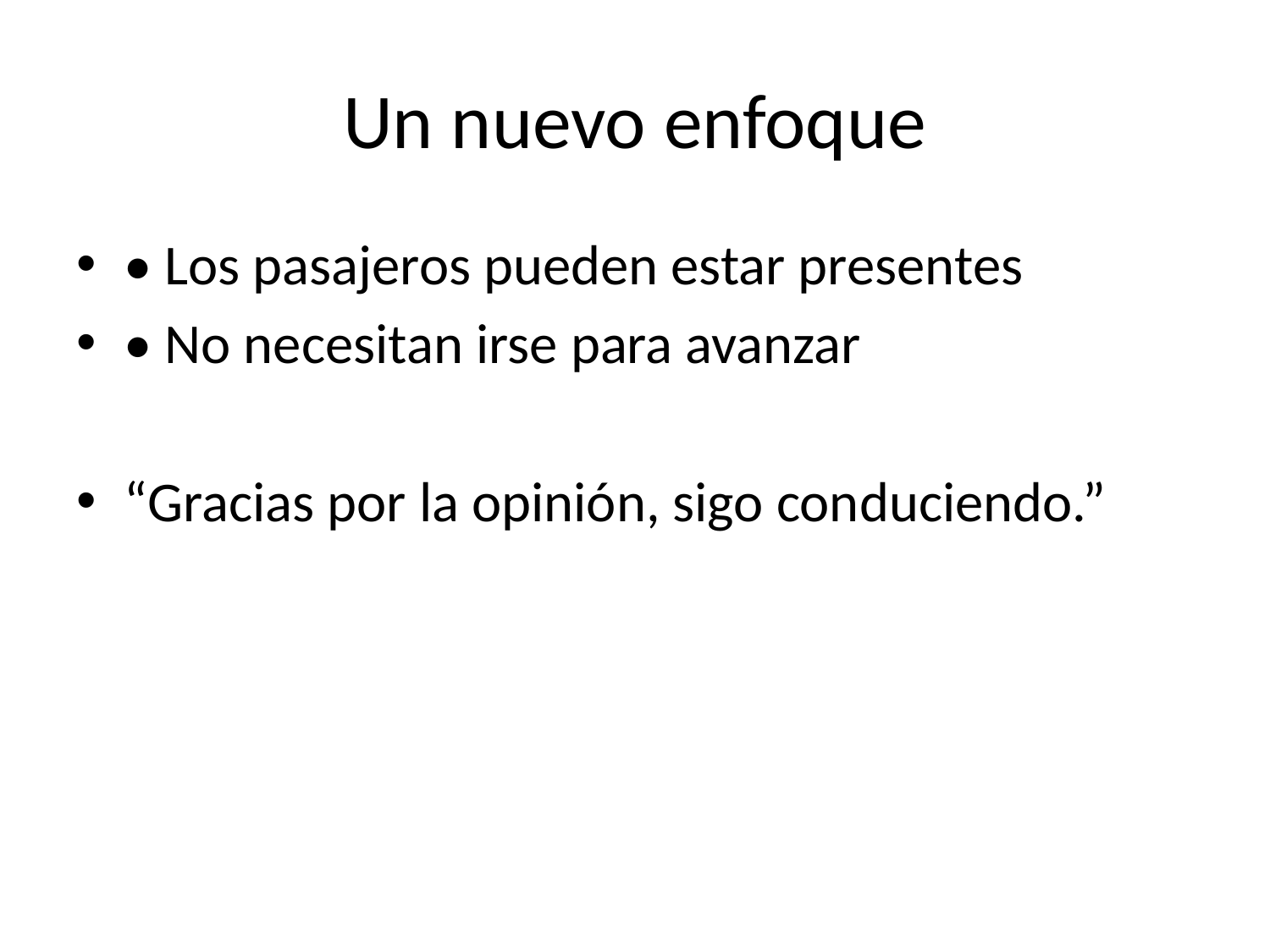

# Un nuevo enfoque
• Los pasajeros pueden estar presentes
• No necesitan irse para avanzar

“Gracias por la opinión, sigo conduciendo.”